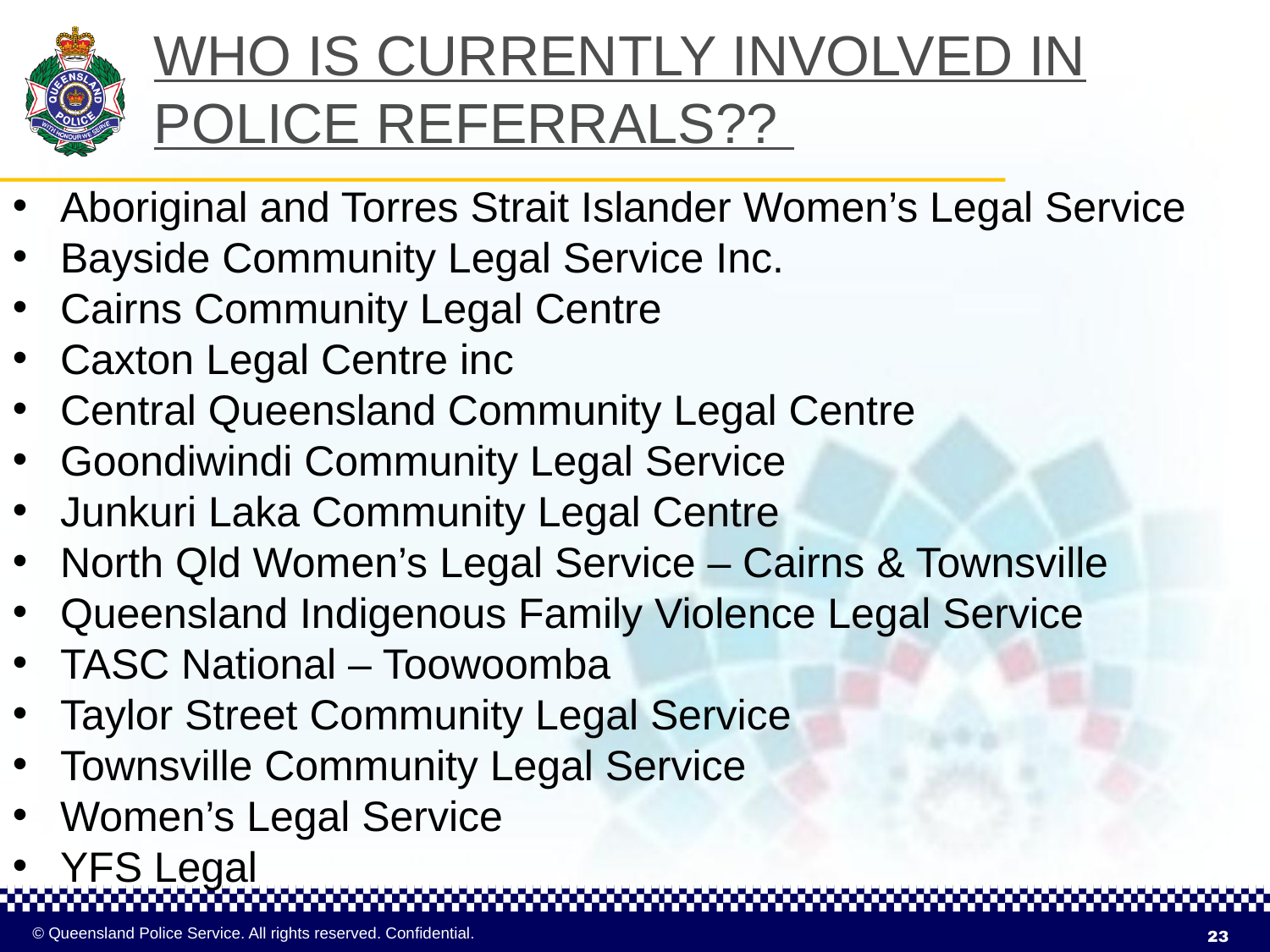

# WHO IS CURRENTLY INVOLVED IN POLICE REFERRALS??
Aboriginal and Torres Strait Islander Women’s Legal Service
Bayside Community Legal Service Inc.
Cairns Community Legal Centre
Caxton Legal Centre inc
Central Queensland Community Legal Centre
Goondiwindi Community Legal Service
Junkuri Laka Community Legal Centre
North Qld Women’s Legal Service – Cairns & Townsville
Queensland Indigenous Family Violence Legal Service
TASC National – Toowoomba
Taylor Street Community Legal Service
Townsville Community Legal Service
Women’s Legal Service
YFS Legal

23